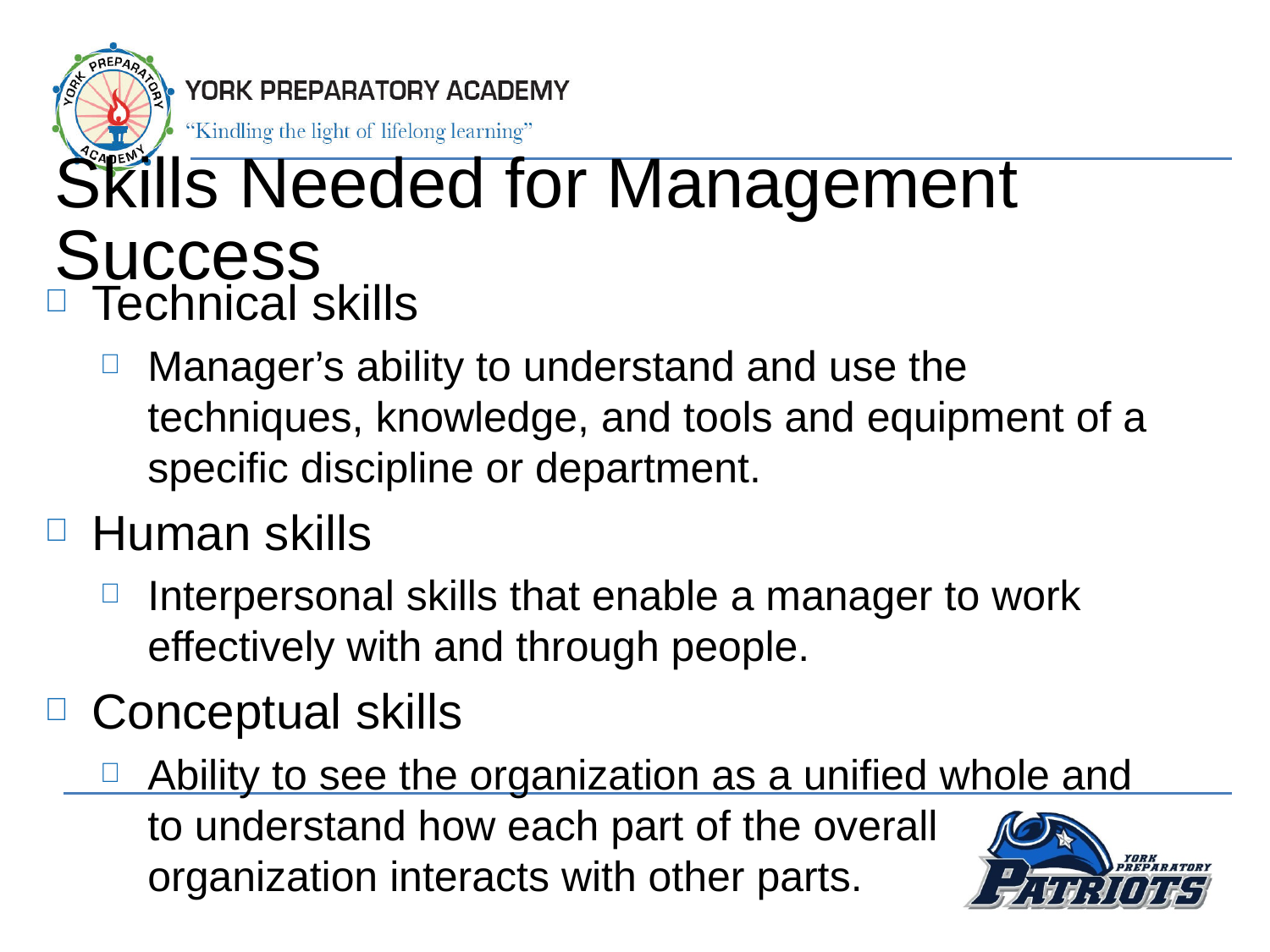

Skills Needed for Management Success
Technical skills
Manager’s ability to understand and use the techniques, knowledge, and tools and equipment of a specific discipline or department.
Human skills
Interpersonal skills that enable a manager to work effectively with and through people.
Conceptual skills
Ability to see the organization as a unified whole and to understand how each part of the overall organization interacts with other parts.